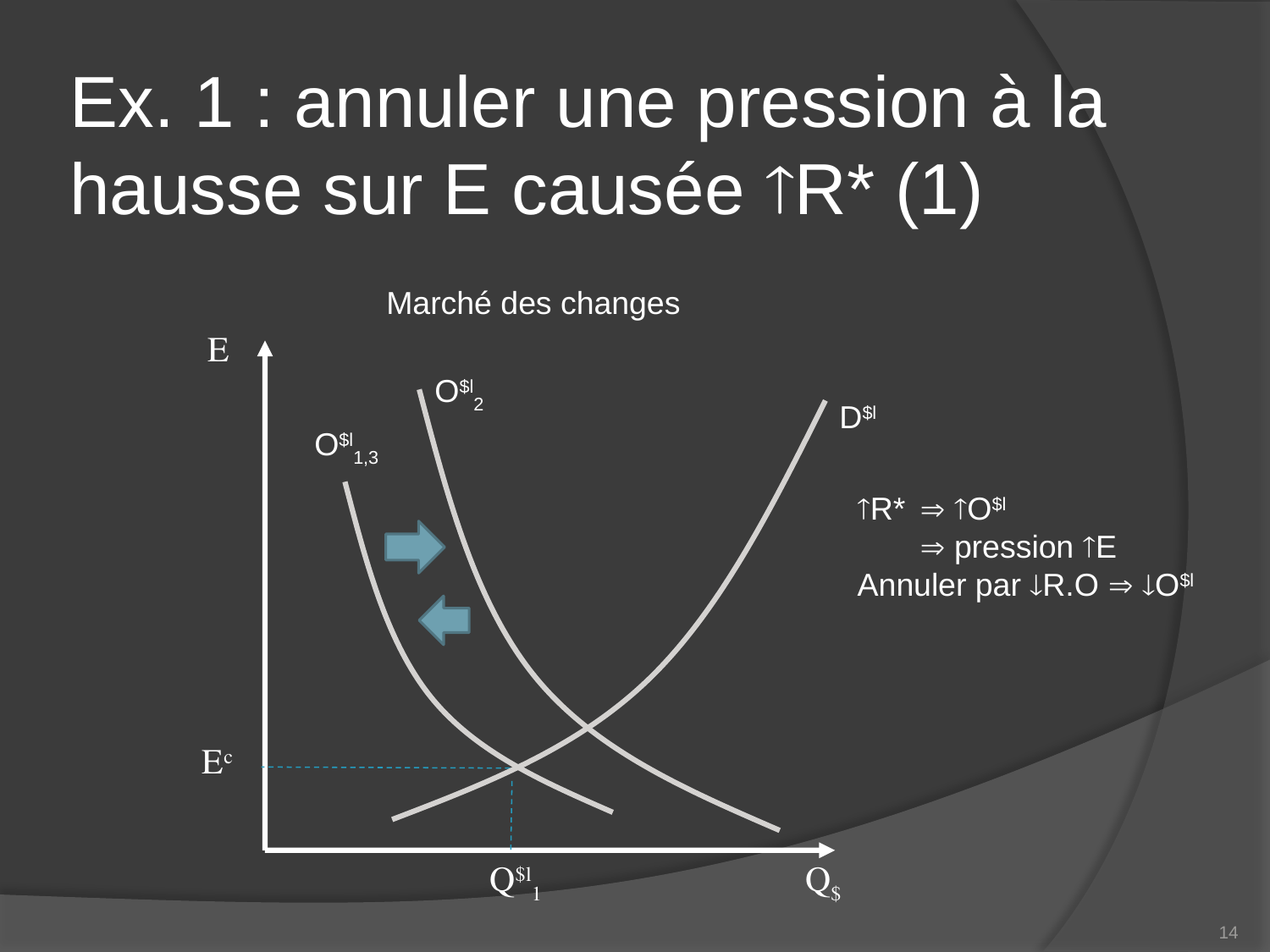

# Ex. 1 : annuler une pression à la hausse sur E causée ↑R* (1)
Marché des changes
E

O$l2

D$l

O$l1,3

↑R*	⇒ ↑O$l
	⇒ pression ↑E
Annuler par ↓R.O ⇒ ↓O$l

Ec

Q$l1
Q$
14